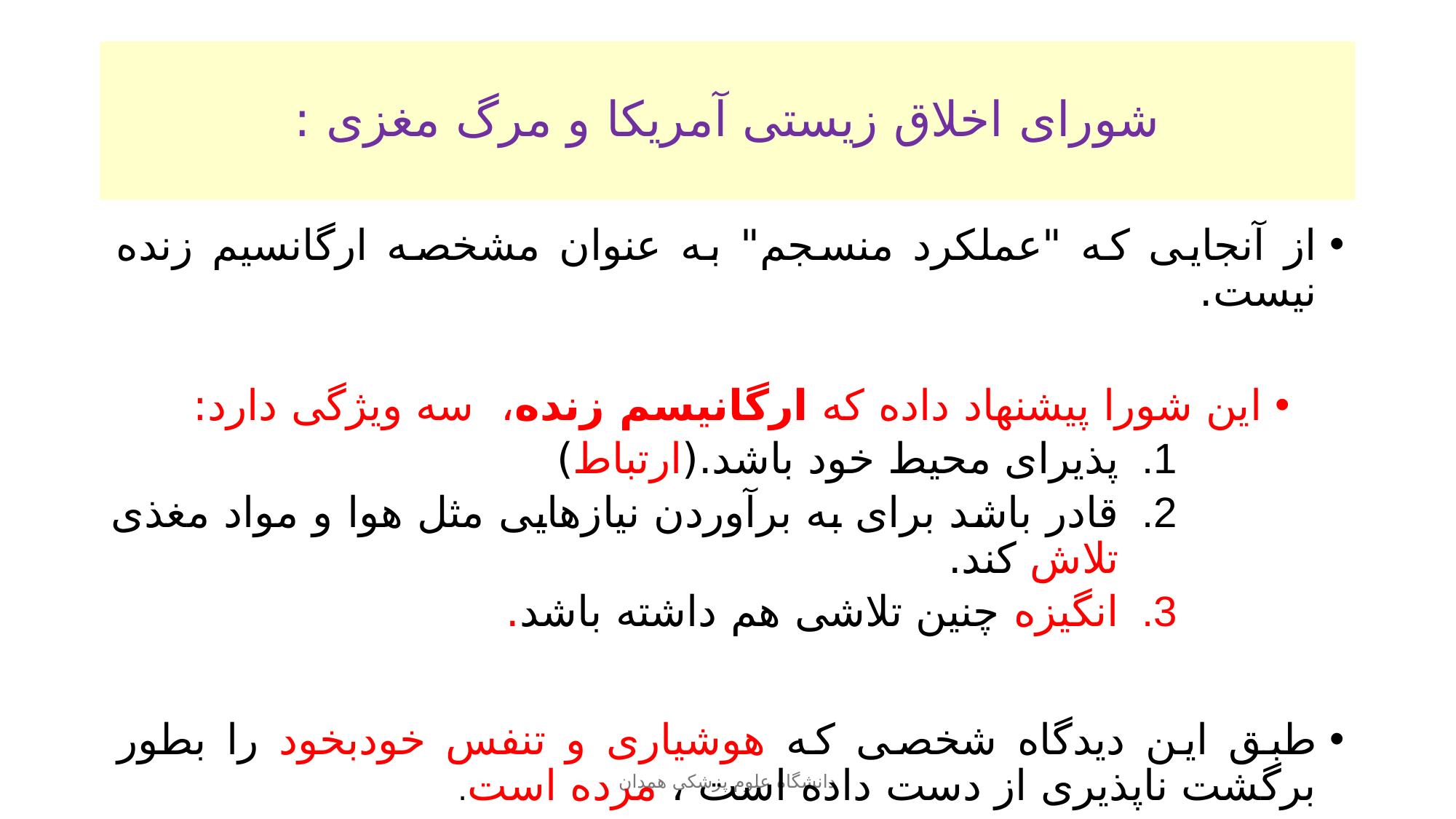

# شورای اخلاق زیستی آمریکا و مرگ مغزی :
از آنجایی که "عملکرد منسجم" به عنوان مشخصه ارگانسیم زنده نیست.

این شورا پیشنهاد داده که ارگانیسم زنده،  سه ویژگی دارد:
پذیرای محیط خود باشد.(ارتباط)
قادر باشد برای به برآوردن نیازهایی مثل هوا و مواد مغذی تلاش کند.
انگیزه چنین تلاشی هم داشته باشد.

طبق این دیدگاه شخصی که هوشیاری و تنفس خودبخود را بطور برگشت ناپذیری از دست داده است ، مرده است.
دانشگاه علوم پزشکی همدان